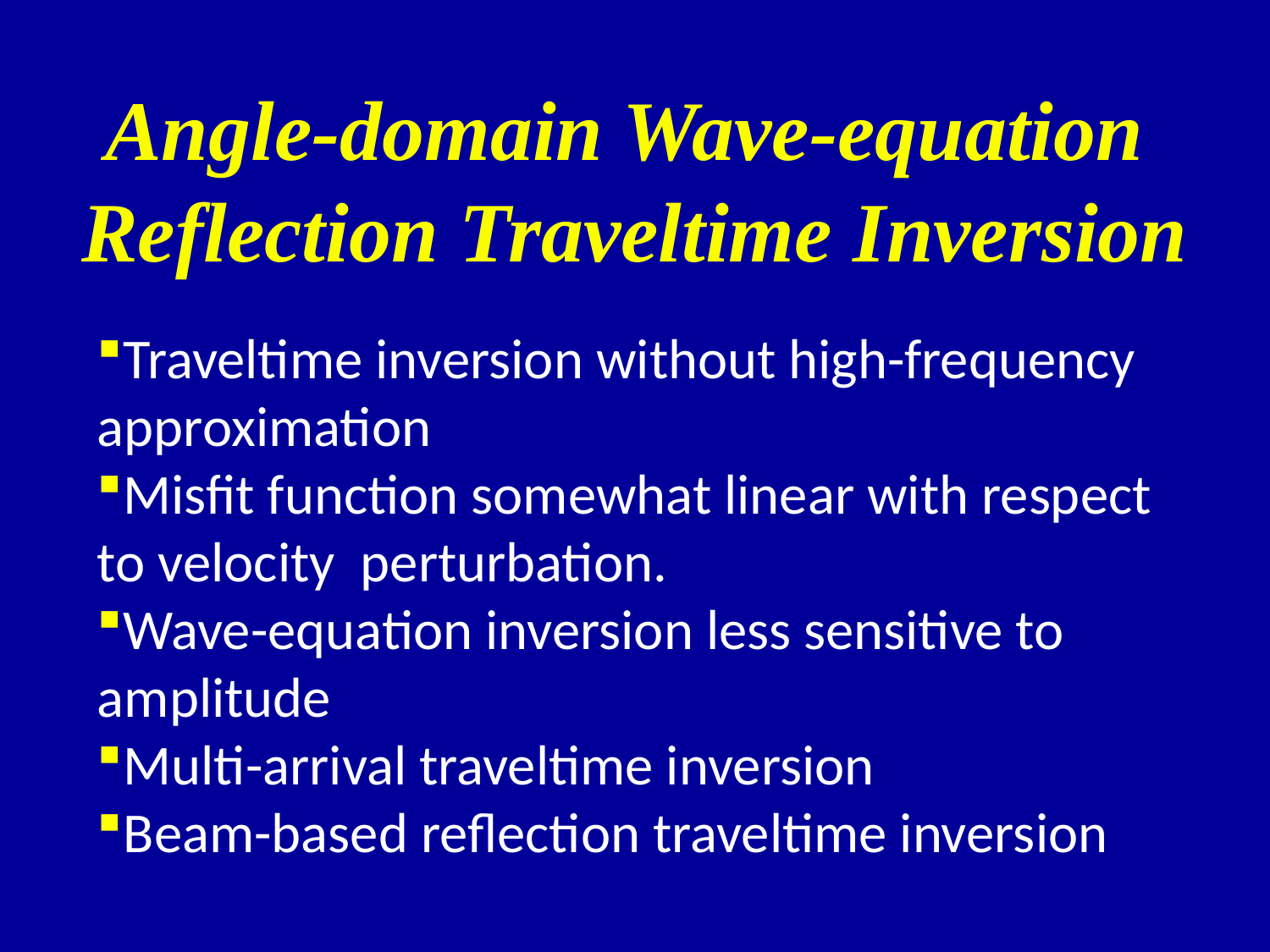

Angle-domain Wave-equation
Reflection Traveltime Inversion
Traveltime inversion without high-frequency approximation
Misfit function somewhat linear with respect to velocity  perturbation.
Wave-equation inversion less sensitive to amplitude
Multi-arrival traveltime inversion
Beam-based reflection traveltime inversion